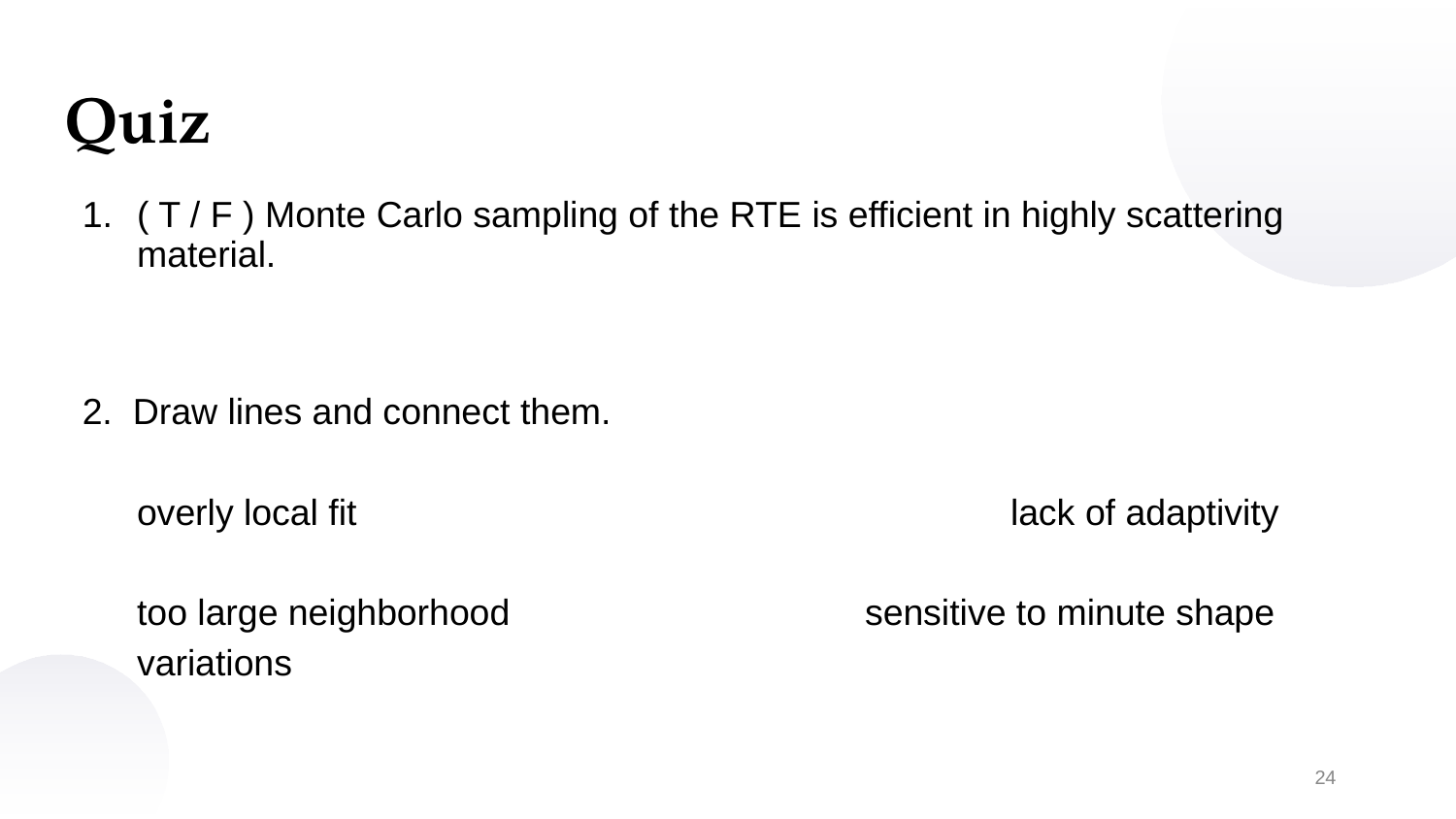

Quiz
( T / F ) Monte Carlo sampling of the RTE is efficient in highly scattering material.

2.  Draw lines and connect them.

overly local fit    					lack of adaptivity
too large neighborhood			sensitive to minute shape variations

24